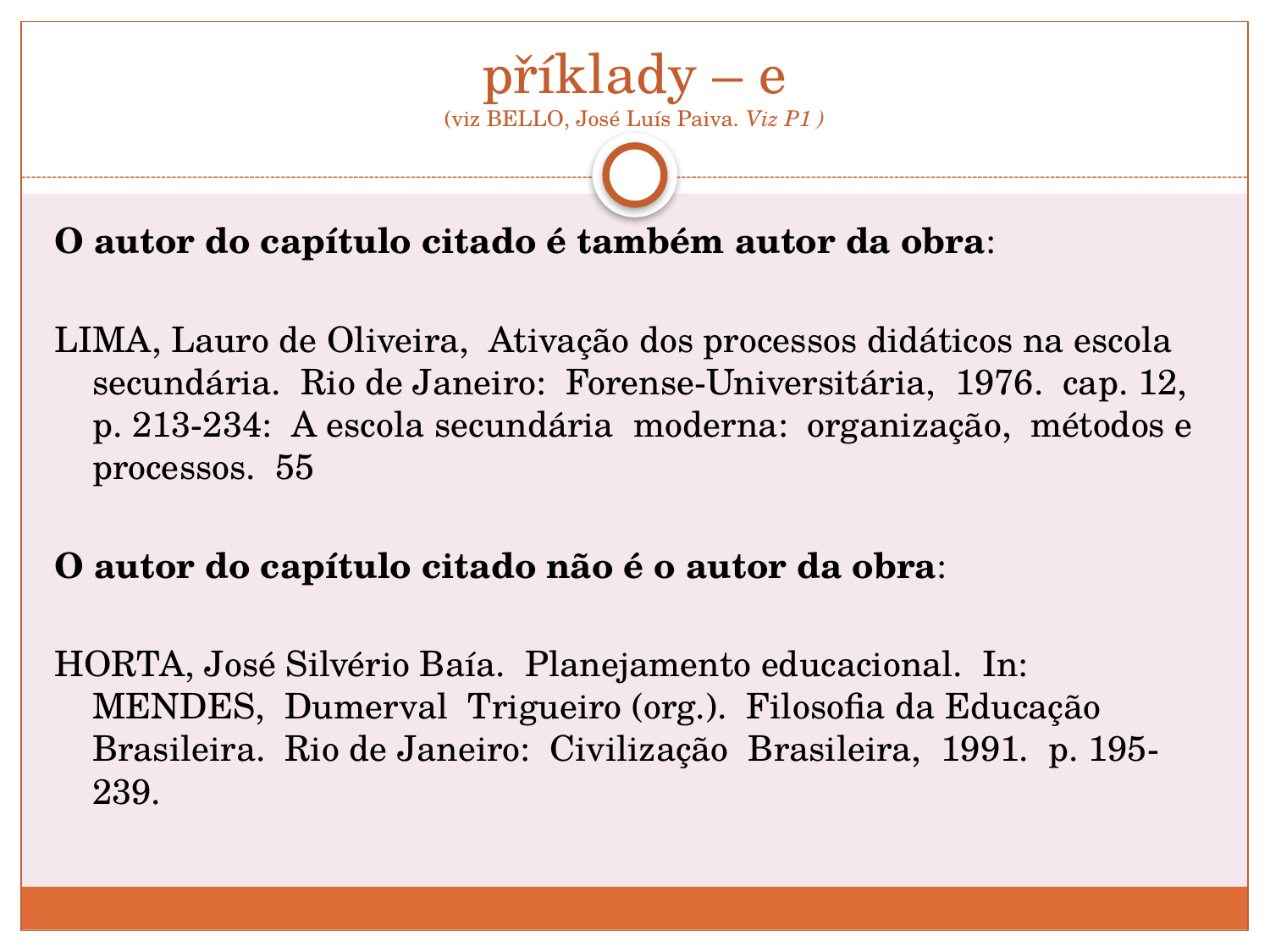

# příklady – e (viz BELLO, José Luís Paiva. Viz P1 )
O autor do capítulo citado é também autor da obra:

LIMA, Lauro de Oliveira,  Ativação dos processos didáticos na escola secundária.  Rio de Janeiro:  Forense-Universitária,  1976.  cap. 12,  p. 213-234:  A escola secundária  moderna:  organização,  métodos e processos.  55

O autor do capítulo citado não é o autor da obra:

HORTA, José Silvério Baía.  Planejamento educacional.  In:  MENDES,  Dumerval  Trigueiro (org.).  Filosofia da Educação Brasileira.  Rio de Janeiro:  Civilização  Brasileira,  1991.  p. 195-239.